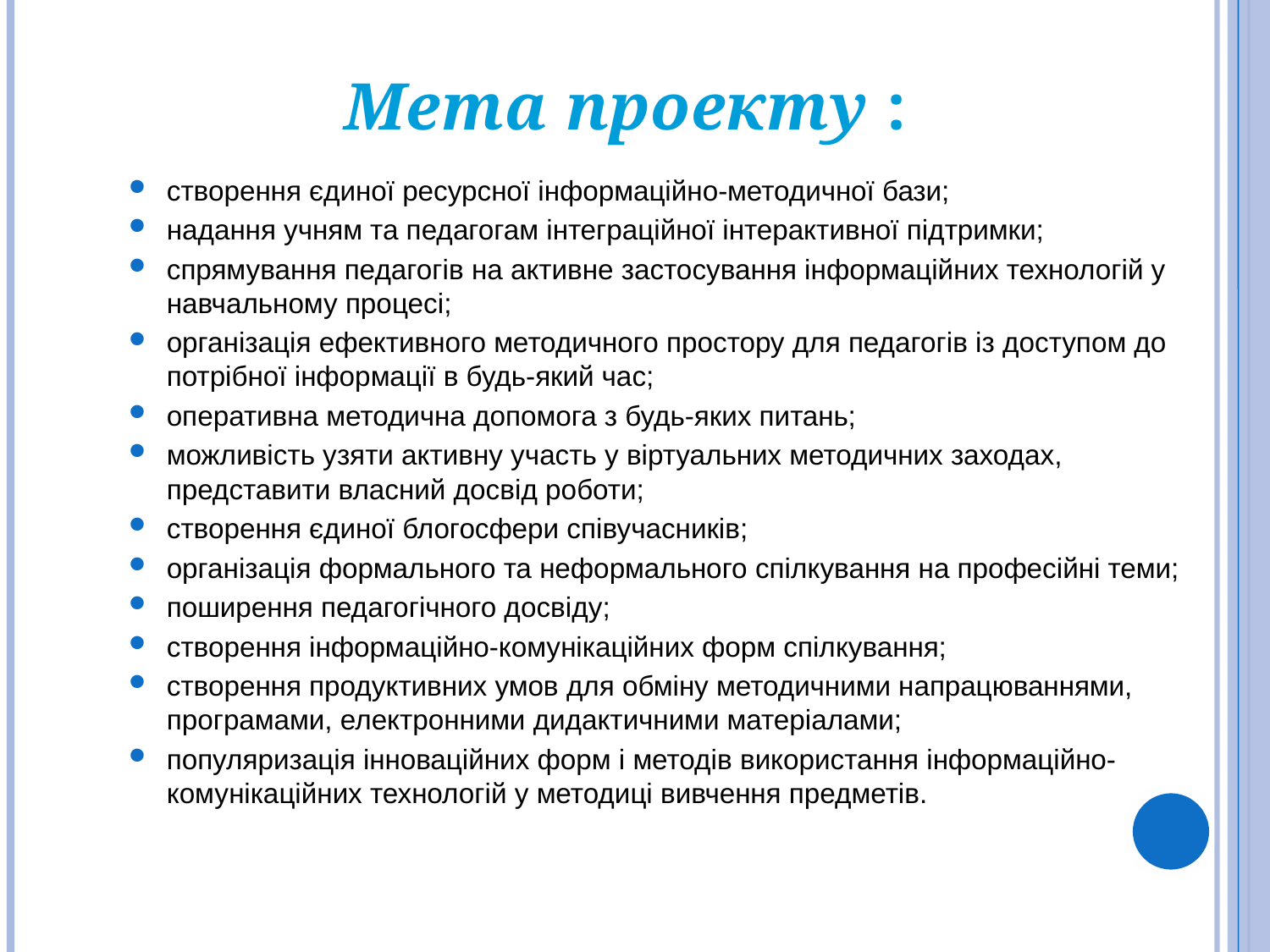

Мета проекту :
створення єдиної ресурсної інформаційно-методичної бази;
надання учням та педагогам інтеграційної інтерактивної підтримки;
спрямування педагогів на активне застосування інформаційних технологій у навчальному процесі;
організація ефективного методичного простору для педагогів із доступом до потрібної інформації в будь-який час;
оперативна методична допомога з будь-яких питань;
можливість узяти активну участь у віртуальних методичних заходах, представити власний досвід роботи;
створення єдиної блогосфери співучасників;
організація формального та неформального спілкування на професійні теми;
поширення педагогічного досвіду;
створення інформаційно-комунікаційних форм спілкування;
створення продуктивних умов для обміну методичними напрацюваннями, програмами, електронними дидактичними матеріалами;
популяризація інноваційних форм і методів використання інформаційно-комунікаційних технологій у методиці вивчення предметів.